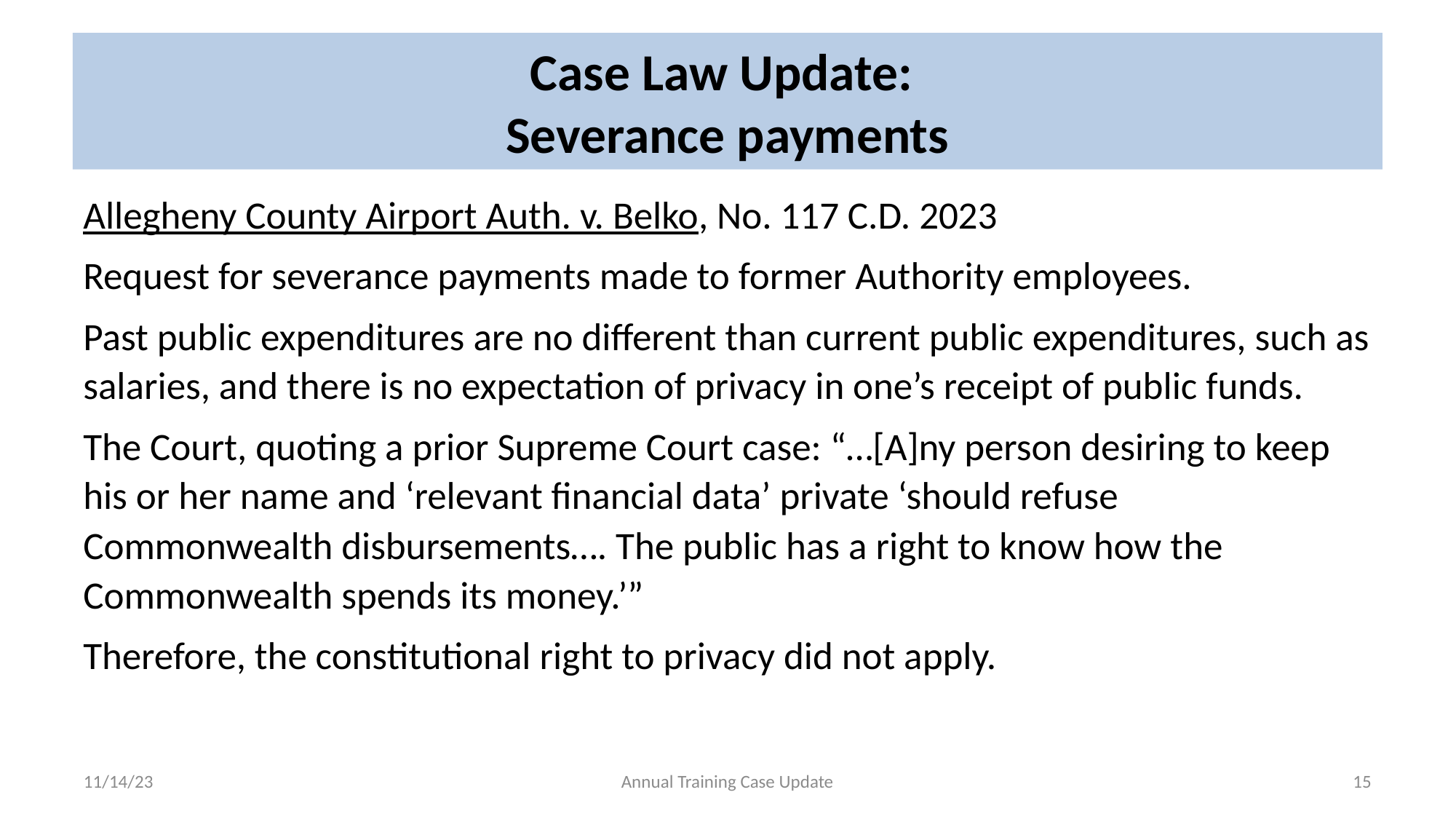

# Case Law Update: Severance payments
Allegheny County Airport Auth. v. Belko, No. 117 C.D. 2023
Request for severance payments made to former Authority employees.
Past public expenditures are no different than current public expenditures, such as salaries, and there is no expectation of privacy in one’s receipt of public funds.
The Court, quoting a prior Supreme Court case: “…[A]ny person desiring to keep his or her name and ‘relevant financial data’ private ‘should refuse Commonwealth disbursements…. The public has a right to know how the Commonwealth spends its money.’”
Therefore, the constitutional right to privacy did not apply.
11/14/23
Annual Training Case Update
15